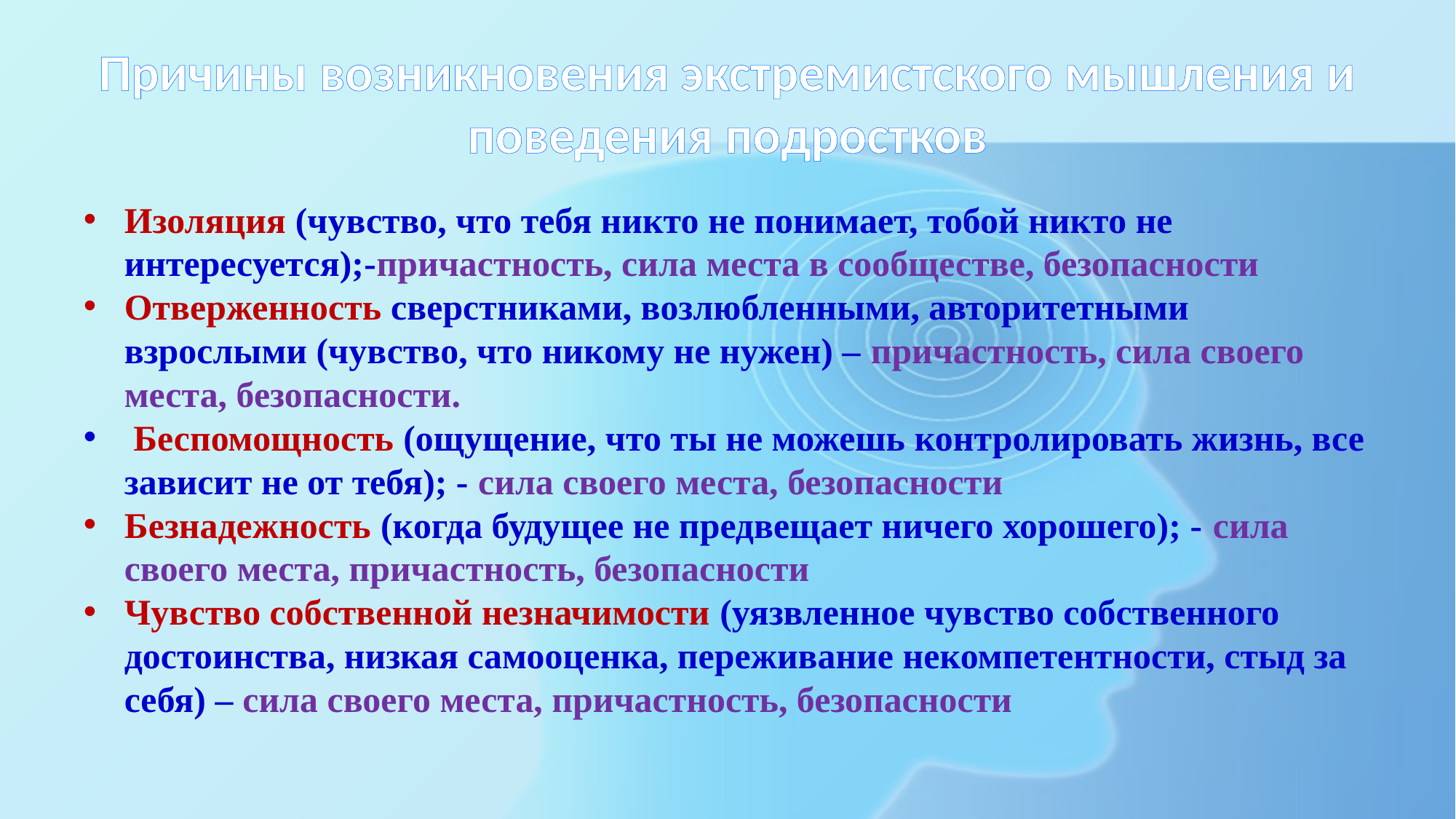

# Причины возникновения экстремистского мышления и поведения подростков
Изоляция (чувство, что тебя никто не понимает, тобой никто не интересуется);-причастность, сила места в сообществе, безопасности
Отверженность сверстниками, возлюбленными, авторитетными взрослыми (чувство, что никому не нужен) – причастность, сила своего места, безопасности.
 Беспомощность (ощущение, что ты не можешь контролировать жизнь, все зависит не от тебя); - сила своего места, безопасности
Безнадежность (когда будущее не предвещает ничего хорошего); - сила своего места, причастность, безопасности
Чувство собственной незначимости (уязвленное чувство собственного достоинства, низкая самооценка, переживание некомпетентности, стыд за себя) – сила своего места, причастность, безопасности